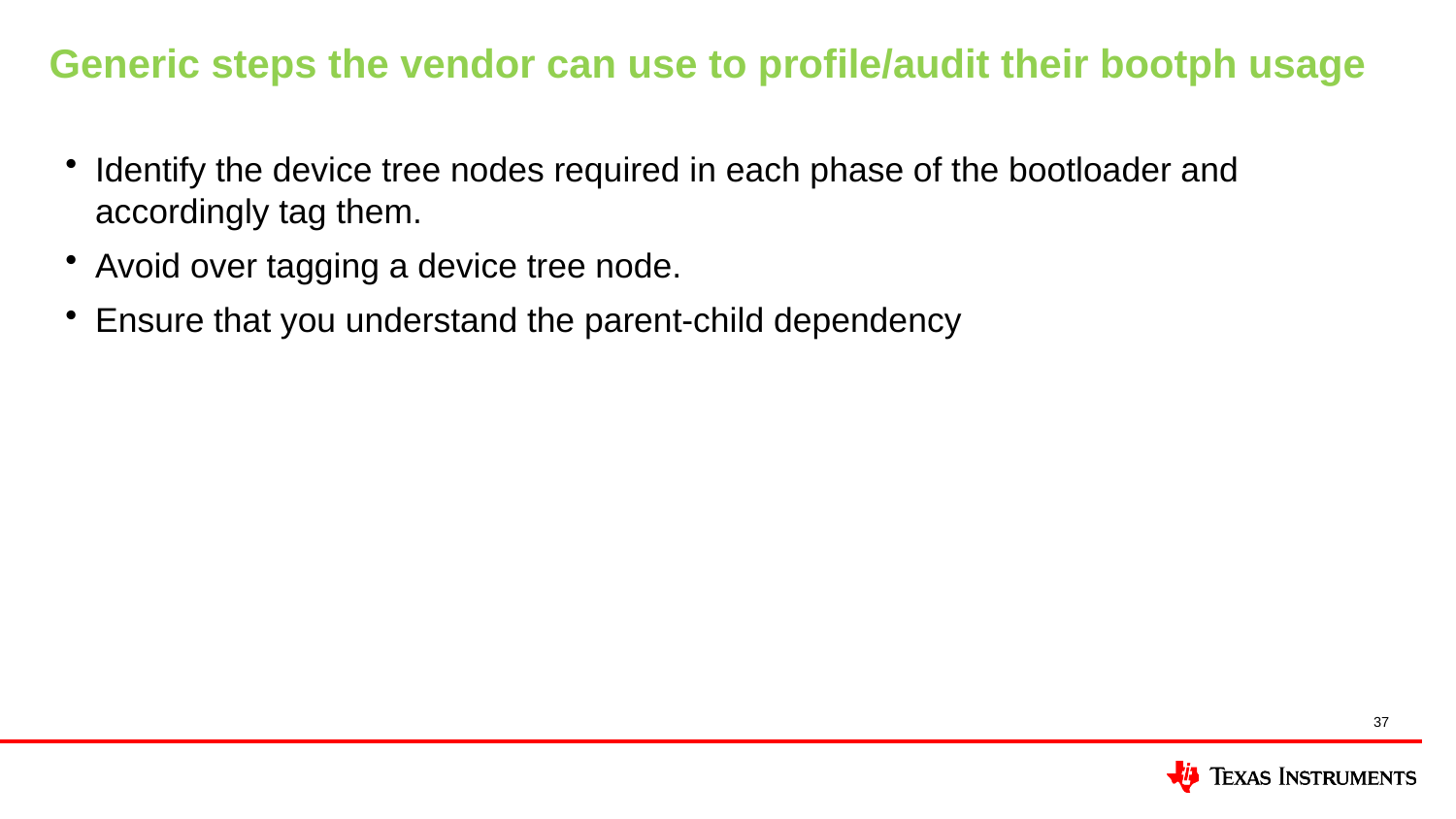

# Generic steps the vendor can use to profile/audit their bootph usage
Identify the device tree nodes required in each phase of the bootloader and accordingly tag them.
Avoid over tagging a device tree node.
Ensure that you understand the parent-child dependency

37